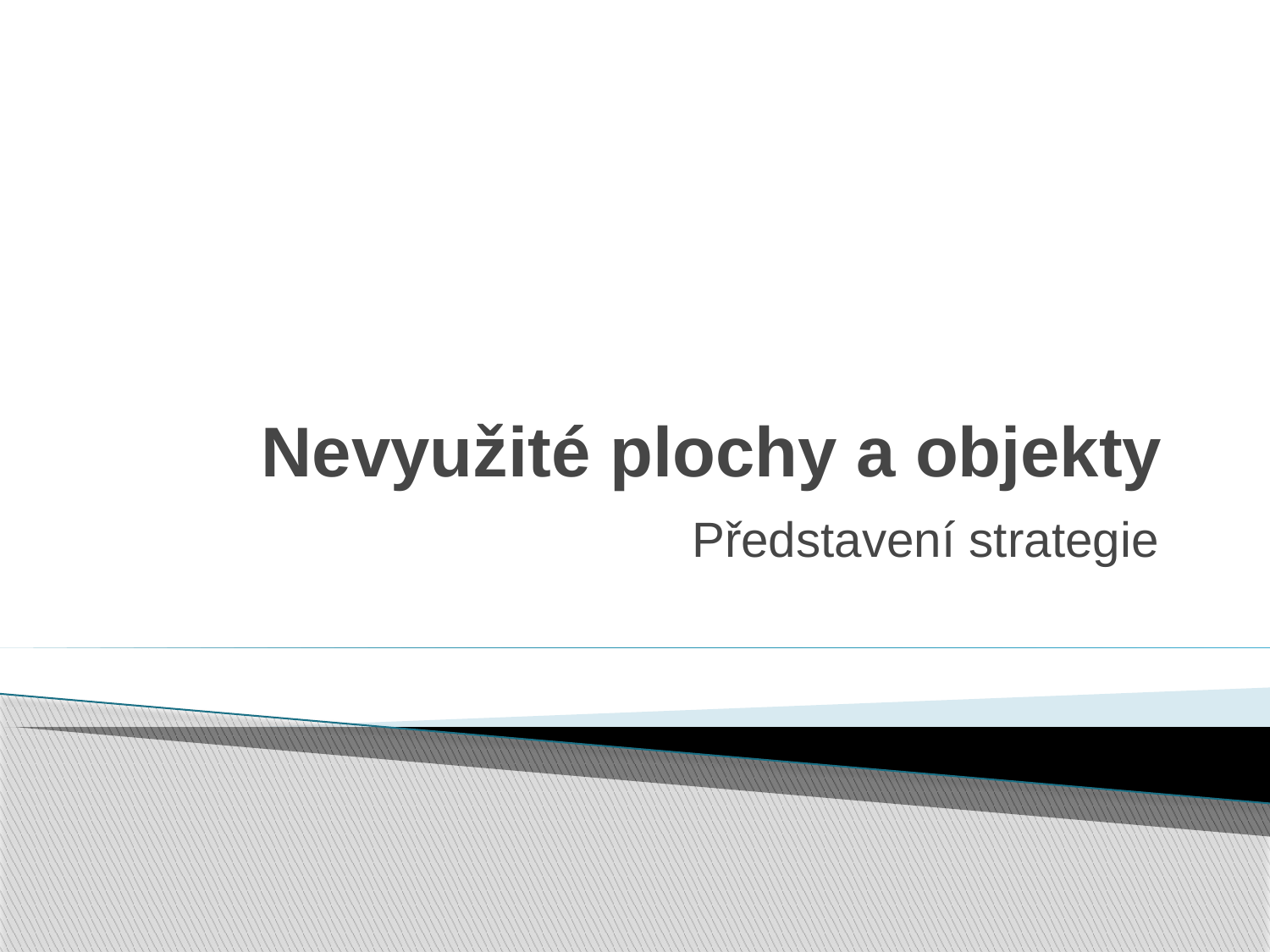

# Nevyužité plochy a objekty
Představení strategie